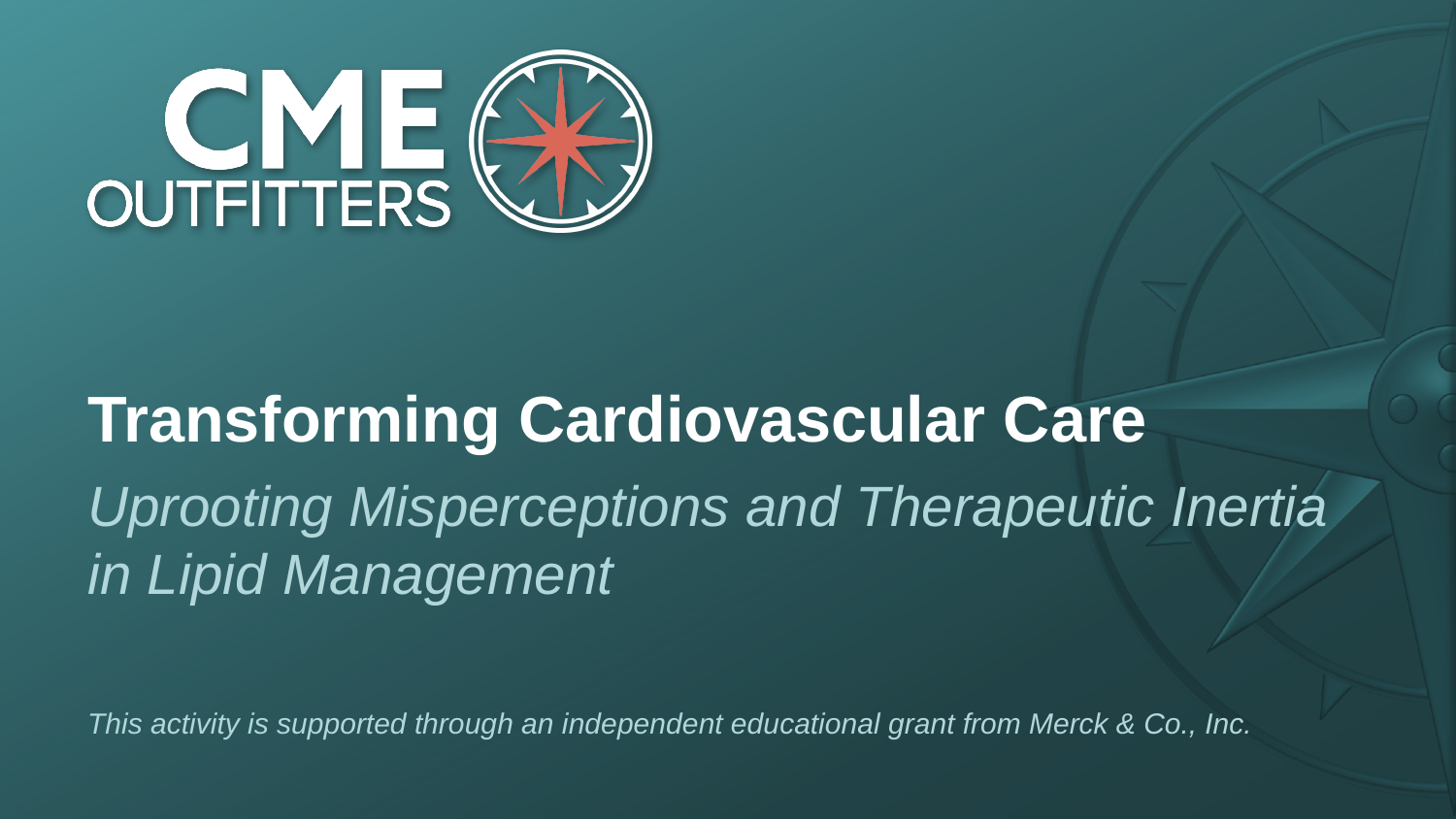

Transforming Cardiovascular Care
Uprooting Misperceptions and Therapeutic Inertia in Lipid Management
This activity is supported through an independent educational grant from Merck & Co., Inc.